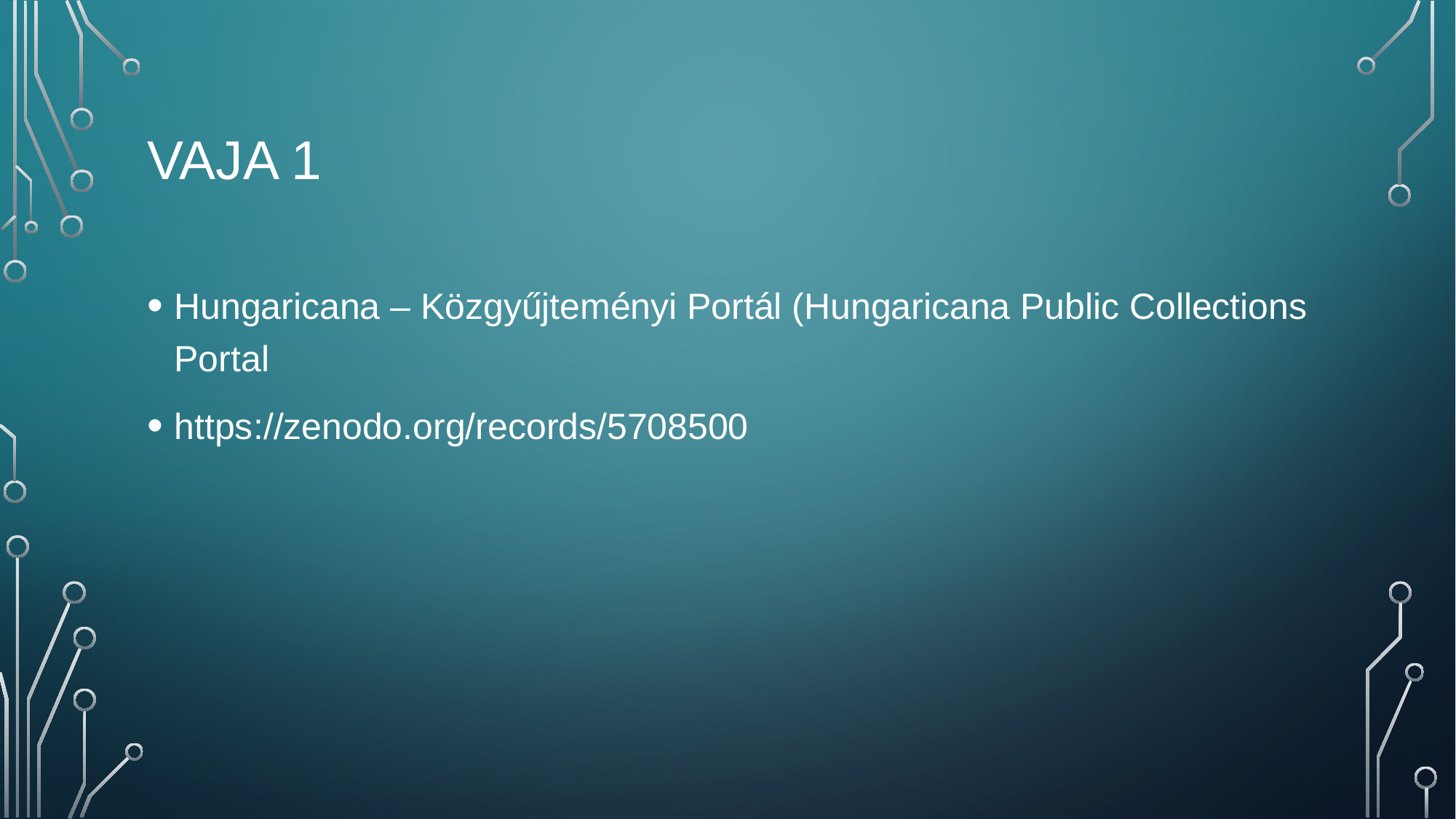

# Vaja 1
Hungaricana – Közgyűjteményi Portál (Hungaricana Public Collections Portal
https://zenodo.org/records/5708500